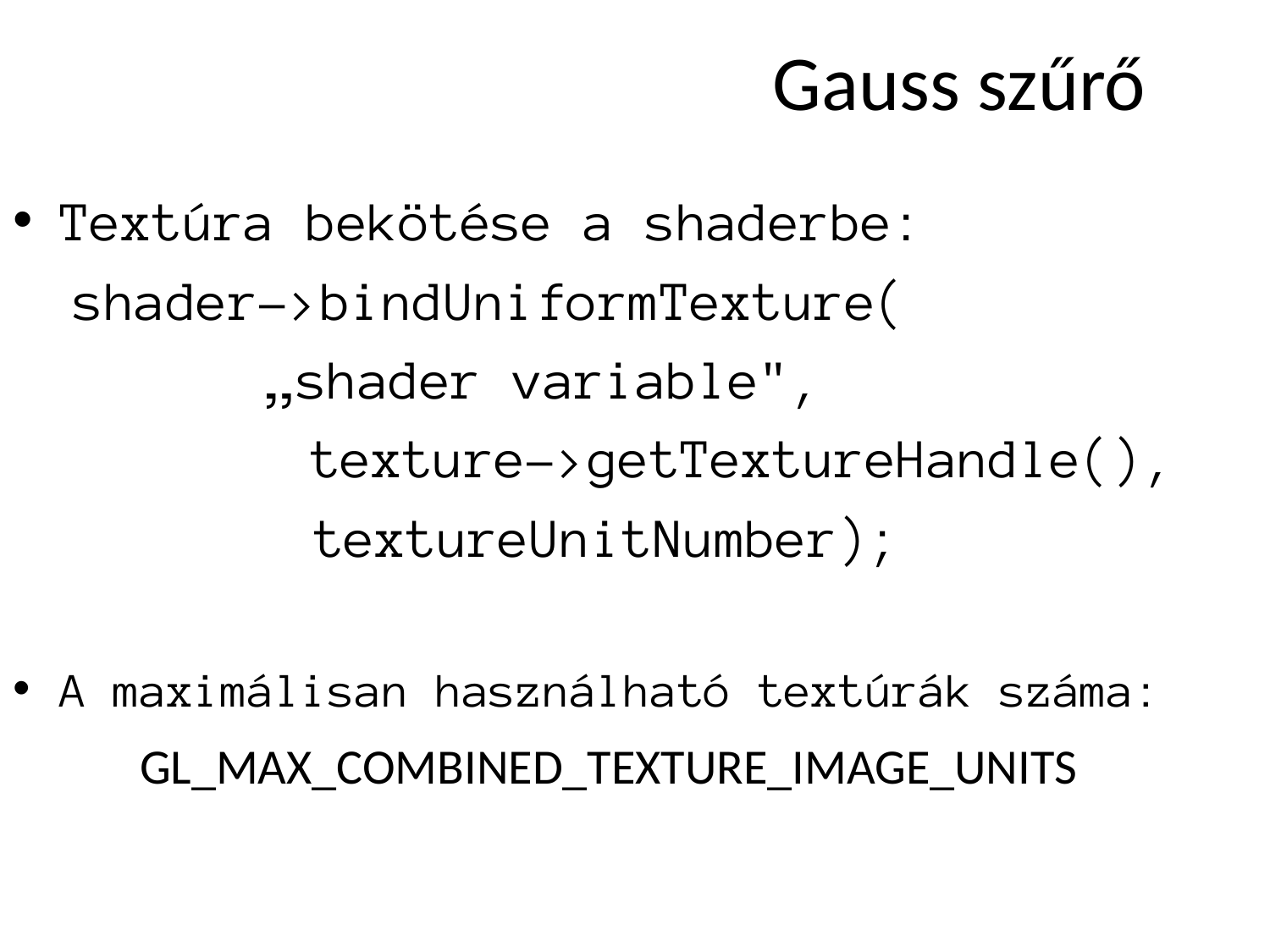

# Gauss szűrő

Textúra bekötése a shaderbe:
  shader->bindUniformTexture(
     	„shader variable",
		    texture->getTextureHandle(),
			textureUnitNumber);

A maximálisan használható textúrák száma:
	GL_MAX_COMBINED_TEXTURE_IMAGE_UNITS​